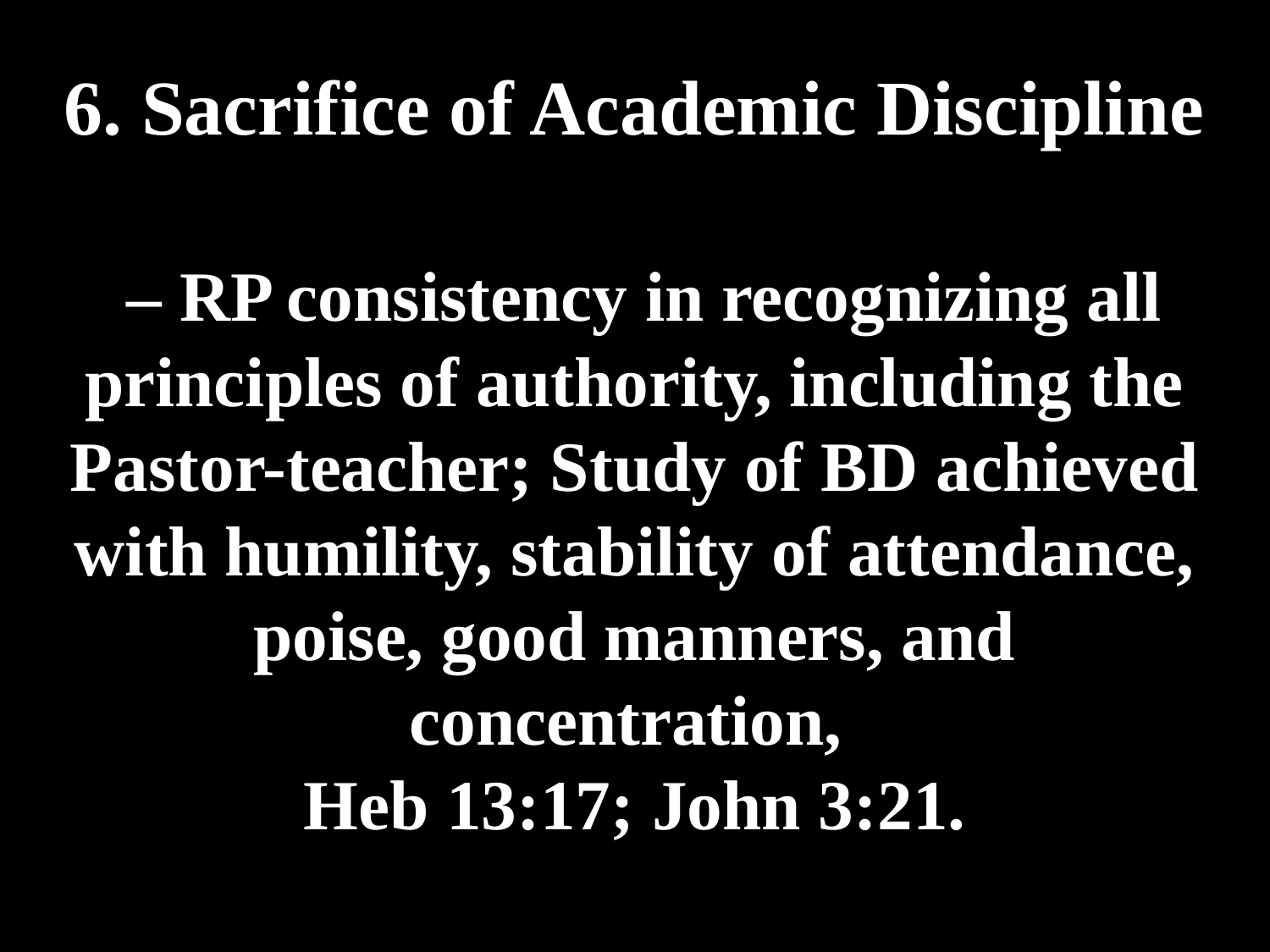

# 6. Sacrifice of Academic Discipline – RP consistency in recognizing all principles of authority, including the Pastor-teacher; Study of BD achieved with humility, stability of attendance, poise, good manners, and concentration, Heb 13:17; John 3:21.